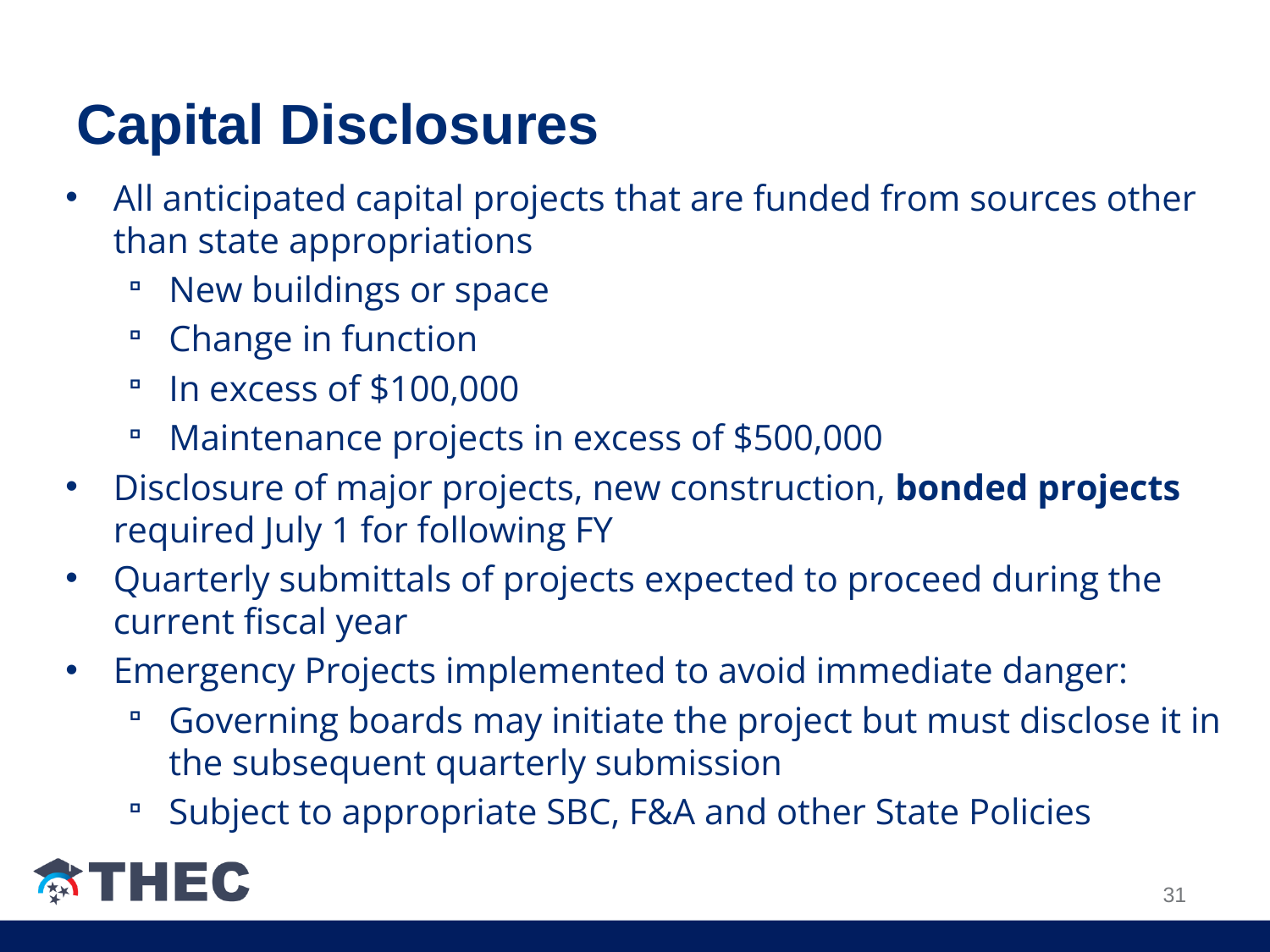

# Capital Disclosures
All anticipated capital projects that are funded from sources other than state appropriations
New buildings or space
Change in function
In excess of $100,000
Maintenance projects in excess of $500,000
Disclosure of major projects, new construction, bonded projects required July 1 for following FY
Quarterly submittals of projects expected to proceed during the current fiscal year
Emergency Projects implemented to avoid immediate danger:
Governing boards may initiate the project but must disclose it in the subsequent quarterly submission
Subject to appropriate SBC, F&A and other State Policies